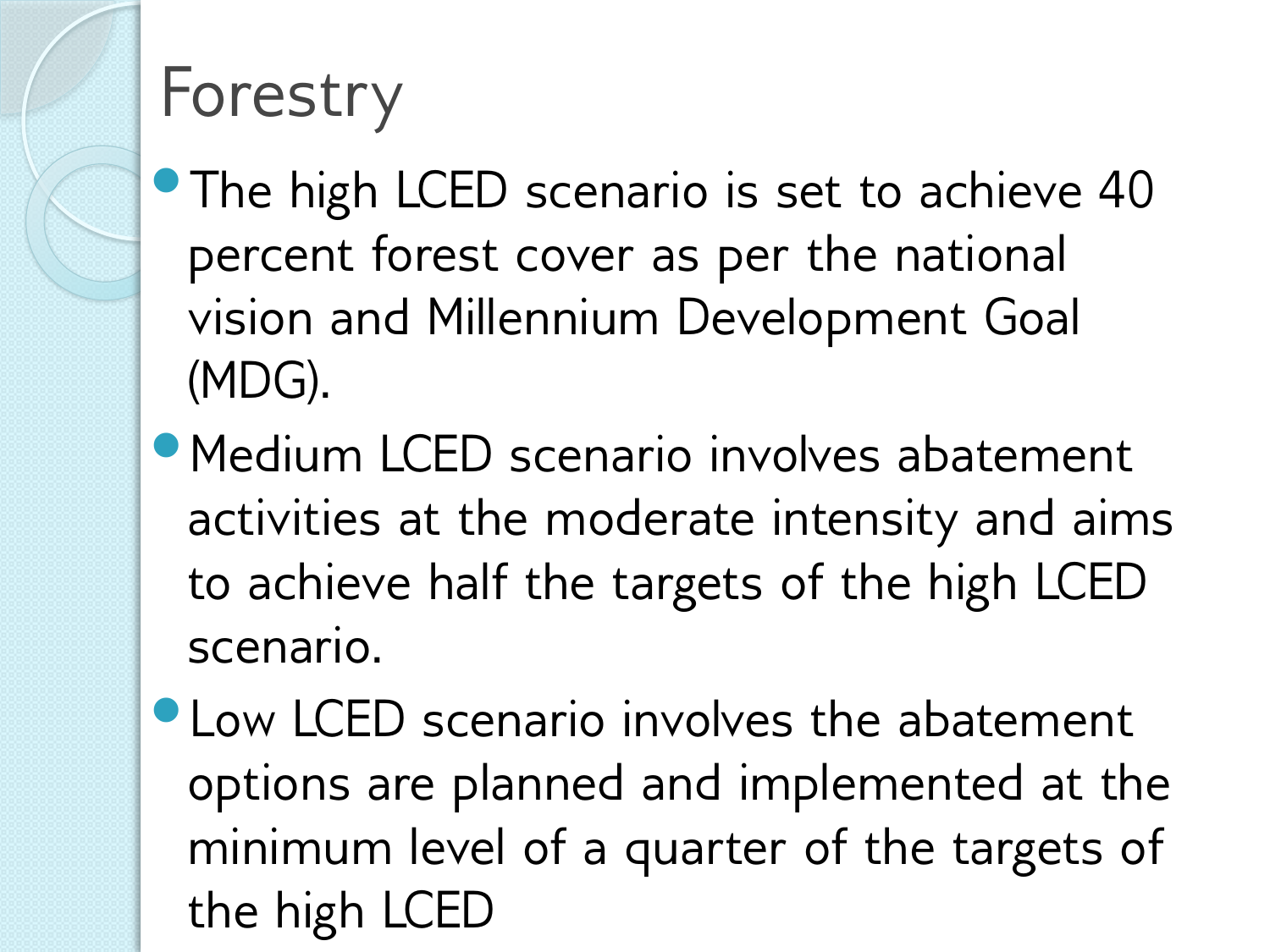

# Forestry
The high LCED scenario is set to achieve 40 percent forest cover as per the national vision and Millennium Development Goal (MDG).
Medium LCED scenario involves abatement activities at the moderate intensity and aims to achieve half the targets of the high LCED scenario.
Low LCED scenario involves the abatement options are planned and implemented at the minimum level of a quarter of the targets of the high LCED